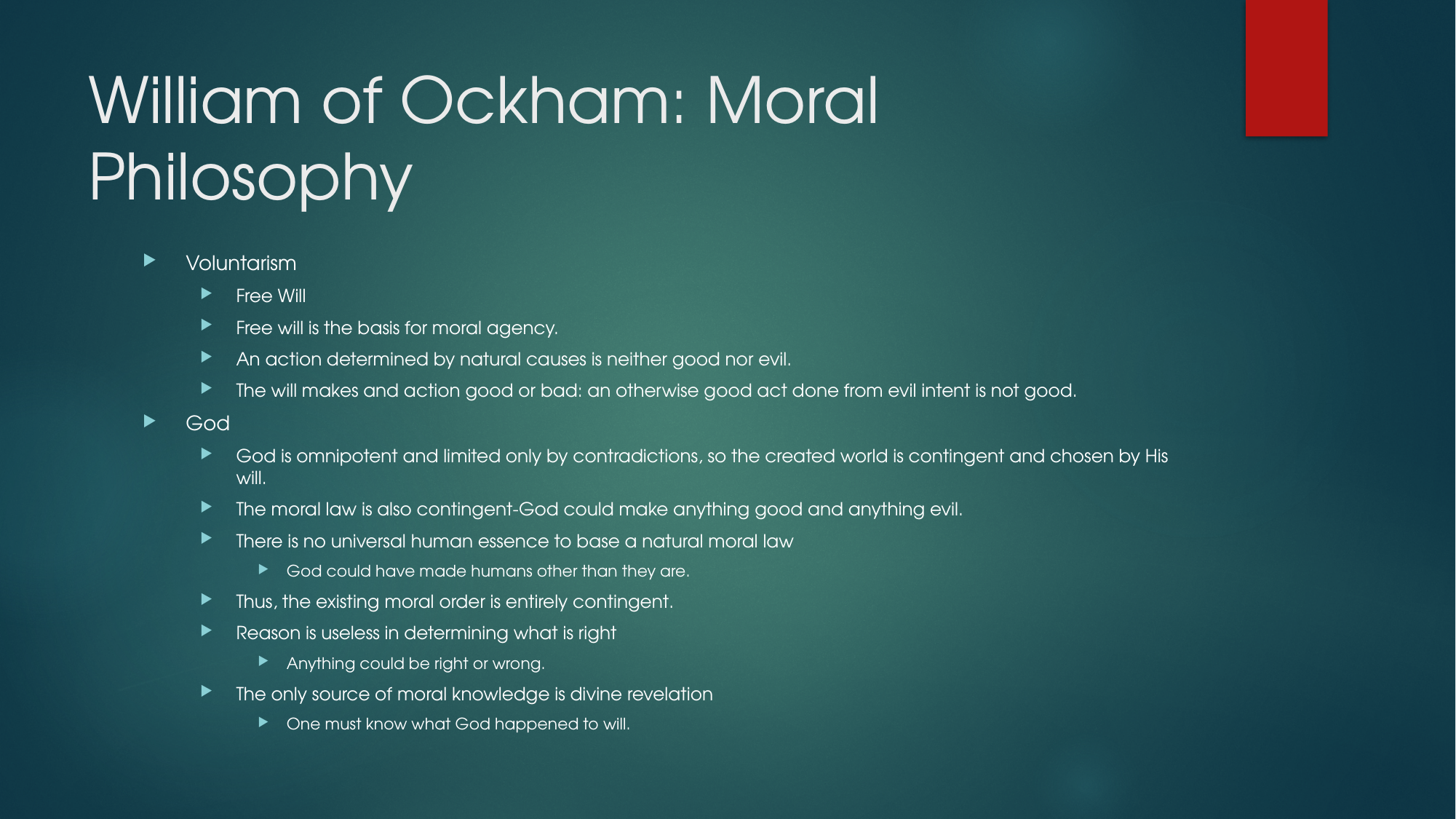

# William of Ockham: Moral Philosophy
Voluntarism
Free Will
Free will is the basis for moral agency.
An action determined by natural causes is neither good nor evil.
The will makes and action good or bad: an otherwise good act done from evil intent is not good.
God
God is omnipotent and limited only by contradictions, so the created world is contingent and chosen by His will.
The moral law is also contingent-God could make anything good and anything evil.
There is no universal human essence to base a natural moral law
God could have made humans other than they are.
Thus, the existing moral order is entirely contingent.
Reason is useless in determining what is right
Anything could be right or wrong.
The only source of moral knowledge is divine revelation
One must know what God happened to will.